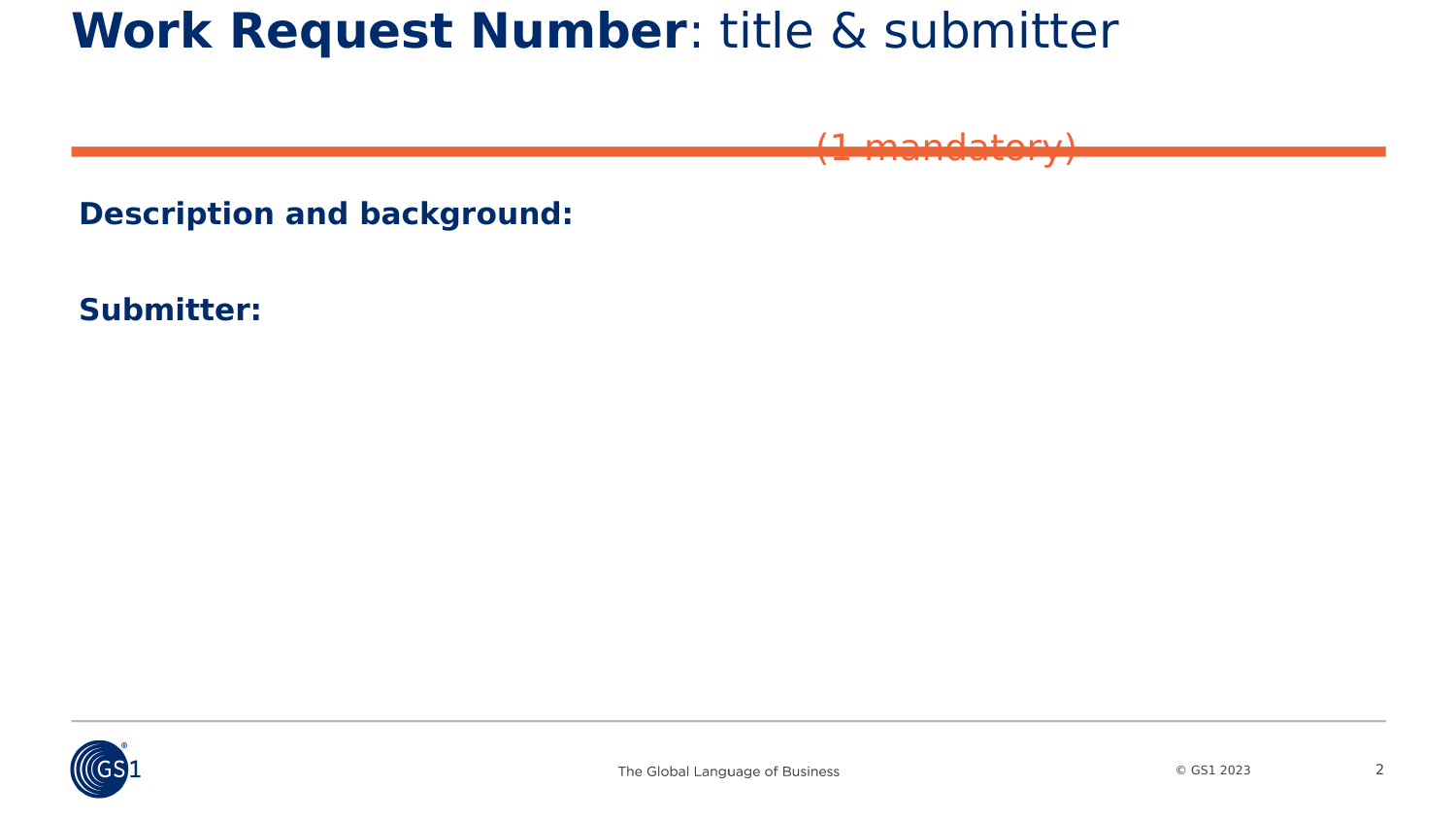

# Work Request Number: title & submitter (1 mandatory)

Description and background:

Submitter:
2